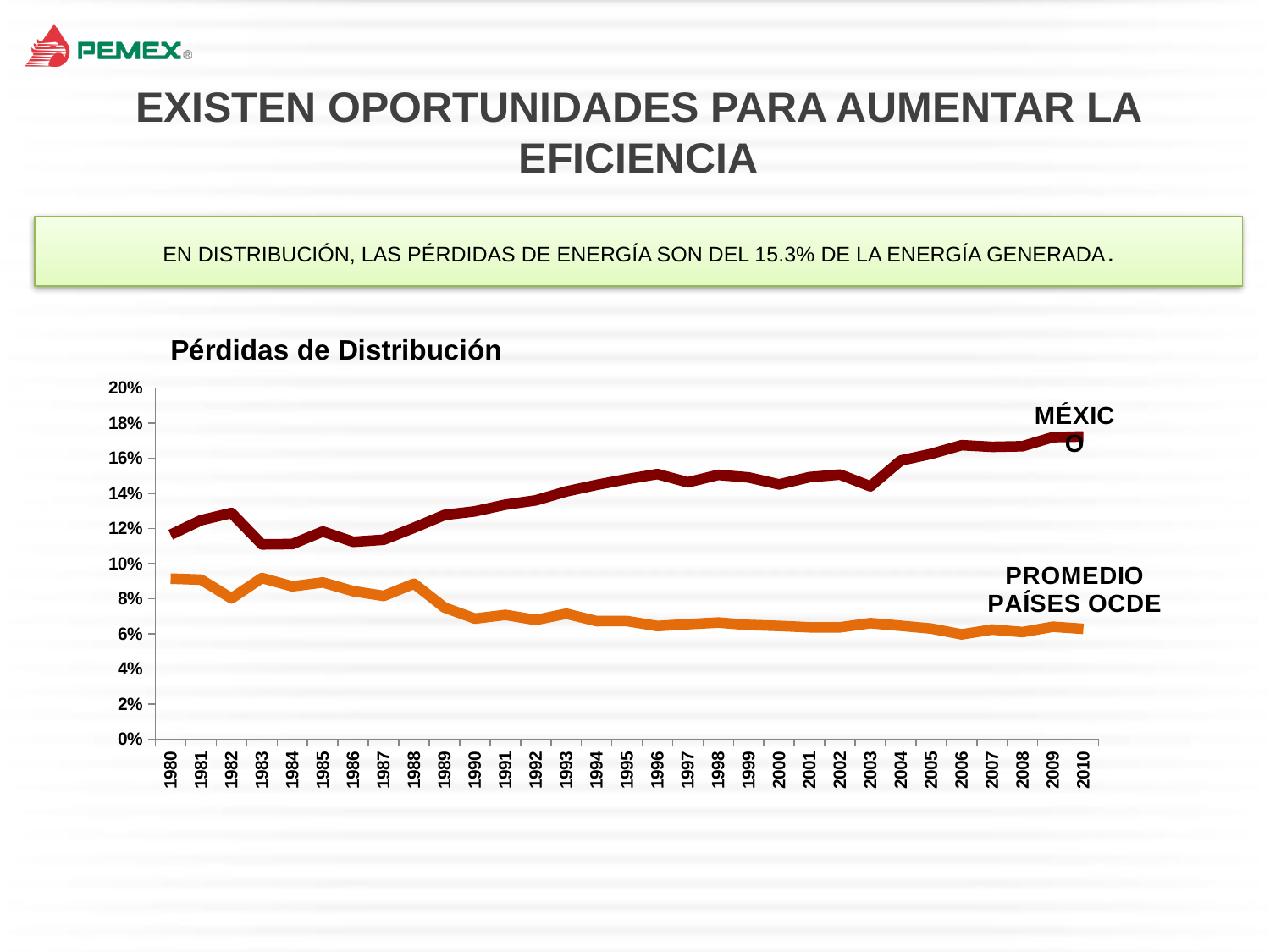

EXISTEN OPORTUNIDADES PARA AUMENTAR LA EFICIENCIA
EN DISTRIBUCIÓN, LAS PÉRDIDAS DE ENERGÍA SON DEL 15.3% DE LA ENERGÍA GENERADA.

### Chart: Pérdidas de Distribución

| Category | Mexico | Italia |
|---|---|---|
| 1980 | 0.116513332293778 | 0.0914896196059415 |
| 1981 | 0.124801109705846 | 0.0908954084050102 |
| 1982 | 0.1289326192552 | 0.0802415349010162 |
| 1983 | 0.111017559273224 | 0.0918235806128182 |
| 1984 | 0.111206011010953 | 0.0870752649843264 |
| 1985 | 0.118369320012891 | 0.0893162174602363 |
| 1986 | 0.112483255190891 | 0.0843281534508992 |
| 1987 | 0.113675987883392 | 0.0816311037090812 |
| 1988 | 0.120491742575724 | 0.0885725853263547 |
| 1989 | 0.127779544614538 | 0.0750025762077174 |
| 1990 | 0.129833464679443 | 0.0687131643179711 |
| 1991 | 0.133631469979296 | 0.0708297279505831 |
| 1992 | 0.136092075206466 | 0.0679348267515717 |
| 1993 | 0.141173348996674 | 0.0715058359295556 |
| 1994 | 0.144934406973947 | 0.0672633898131397 |
| 1995 | 0.148191261964084 | 0.0672853917250315 |
| 1996 | 0.151072243054535 | 0.0644555718447157 |
| 1997 | 0.146383196356606 | 0.0655281469950815 |
| 1998 | 0.150620620370349 | 0.0664504044151948 |
| 1999 | 0.149134139616382 | 0.0651001864912994 |
| 2000 | 0.145181017787083 | 0.064533738613591 |
| 2001 | 0.149333595973543 | 0.0637491159404605 |
| 2002 | 0.150781775710938 | 0.063731442107675 |
| 2003 | 0.144089135112447 | 0.0661335710076807 |
| 2004 | 0.158786848639977 | 0.0646194949720781 |
| 2005 | 0.162558337537978 | 0.0630167697443736 |
| 2006 | 0.167494120047012 | 0.05971348316425 |
| 2007 | 0.166555003593326 | 0.06248424935791 |
| 2008 | 0.166909701283269 | 0.06101774761658 |
| 2009 | 0.172077739803557 | 0.0640592850553201 |
| 2010 | 0.172479414976266 | 0.0628381521978537 |